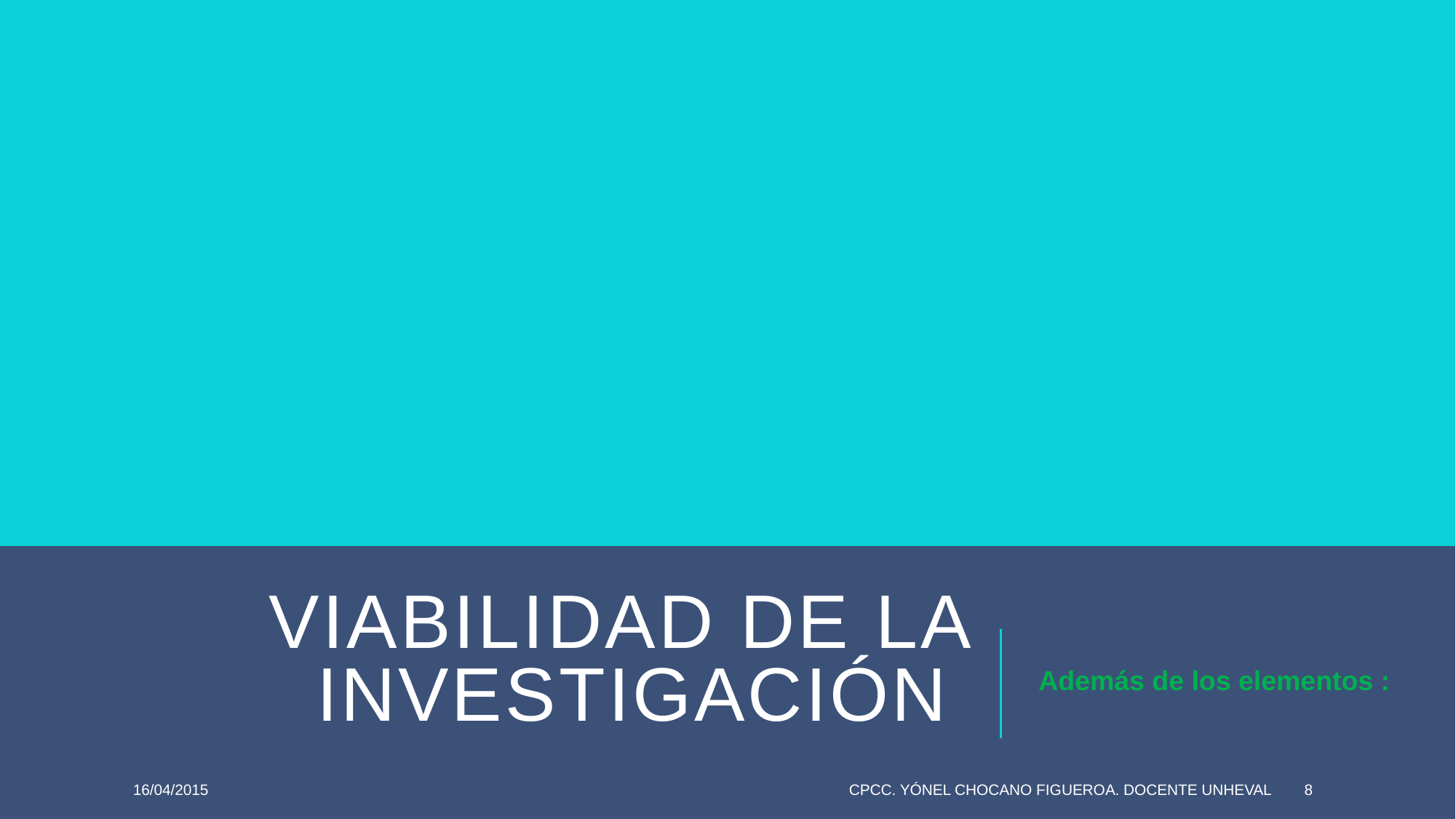

# viabilidad de la investigación
Además de los elementos :
16/04/2015
CPCC. Yónel Chocano Figueroa. DOCENTE UNHEVAL
8